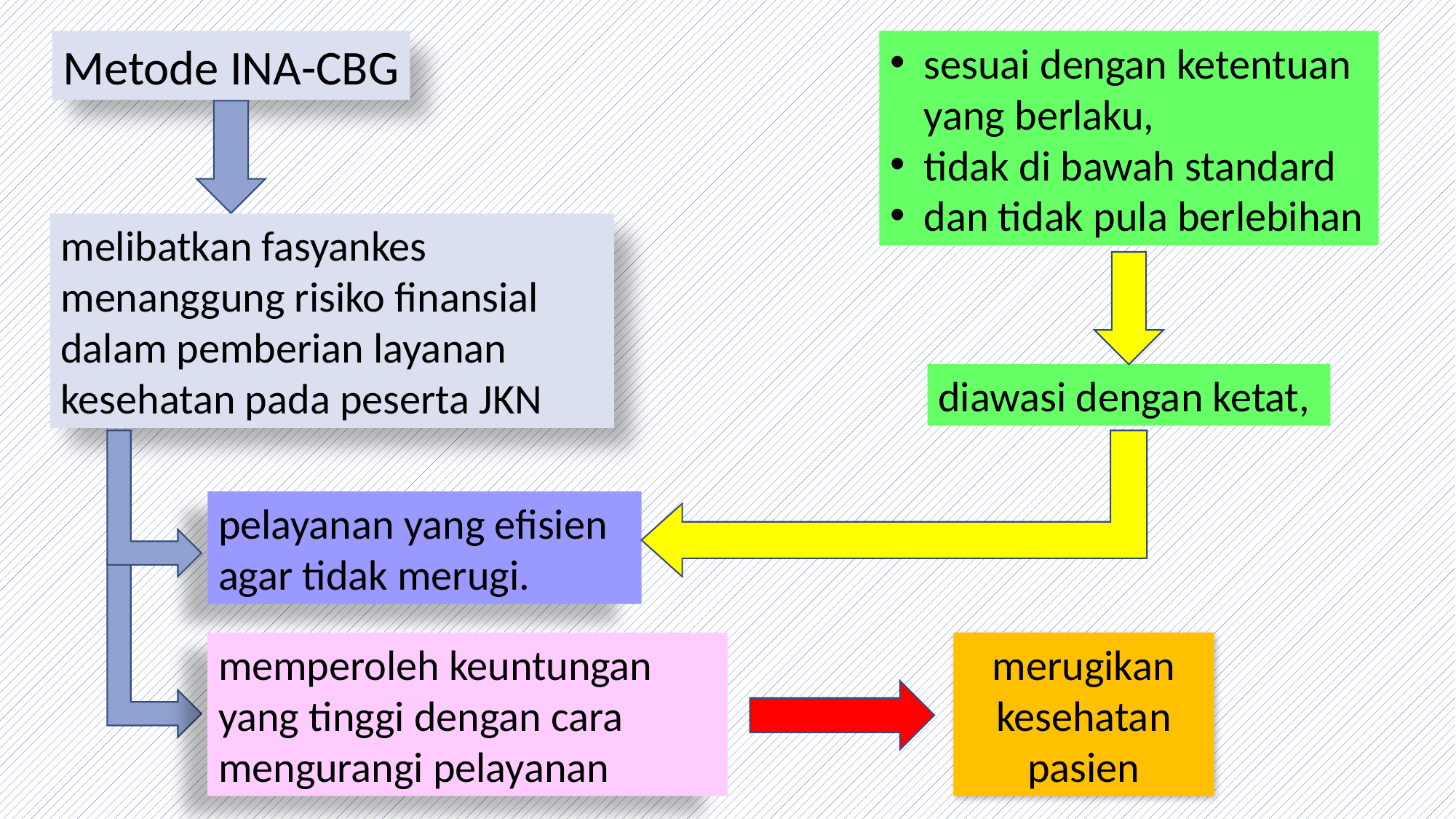

Metode INA-CBG
sesuai dengan ketentuan yang berlaku,
tidak di bawah standard
dan tidak pula berlebihan

melibatkan fasyankes
menanggung risiko finansial dalam pemberian layanan kesehatan pada peserta JKN

diawasi dengan ketat,

pelayanan yang efisien agar tidak merugi.

merugikan kesehatan pasien
memperoleh keuntungan yang tinggi dengan cara mengurangi pelayanan